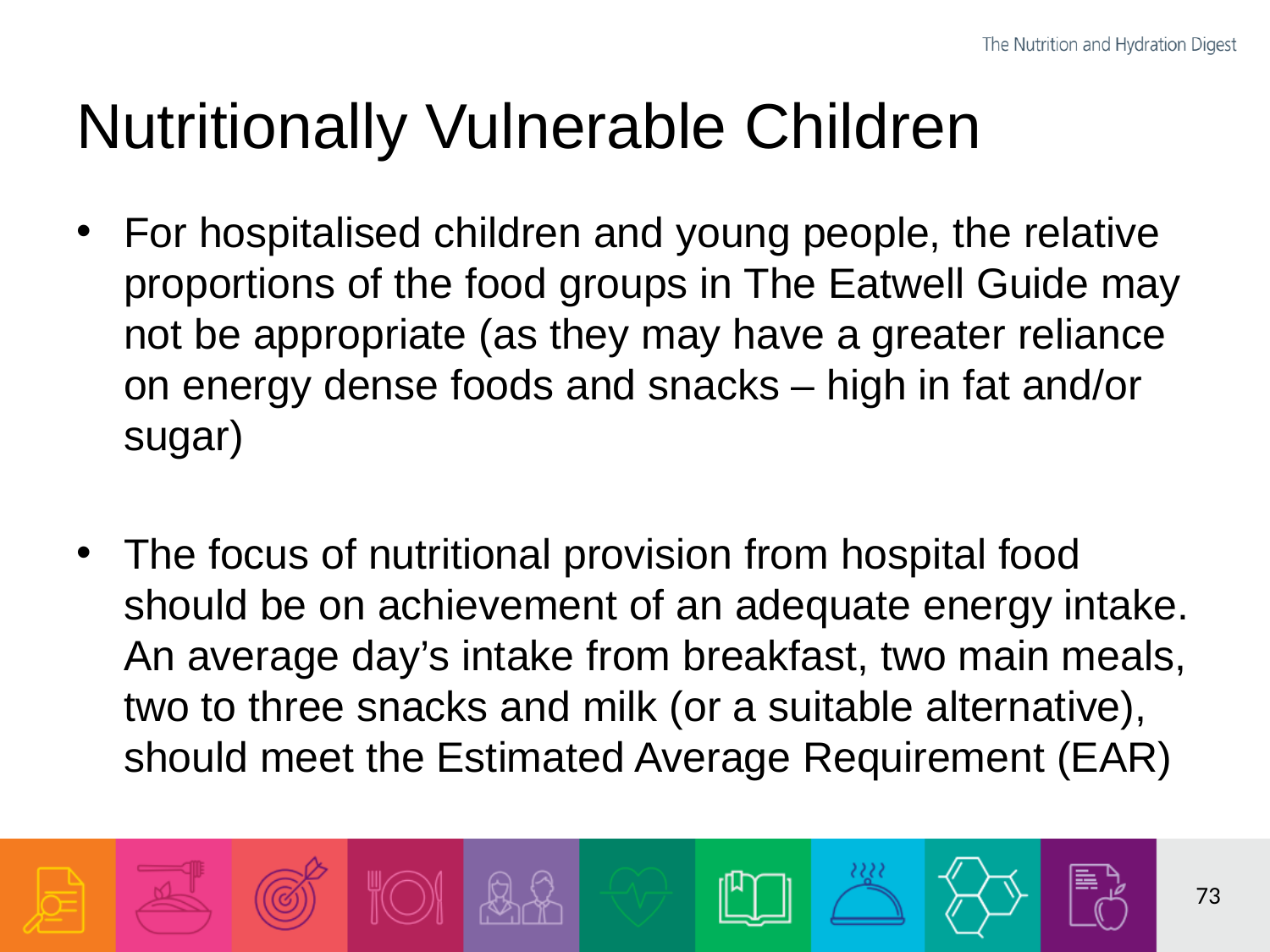

# Nutritionally Vulnerable Children
For hospitalised children and young people, the relative proportions of the food groups in The Eatwell Guide may not be appropriate (as they may have a greater reliance on energy dense foods and snacks – high in fat and/or sugar)

The focus of nutritional provision from hospital food should be on achievement of an adequate energy intake. An average day’s intake from breakfast, two main meals, two to three snacks and milk (or a suitable alternative), should meet the Estimated Average Requirement (EAR)
73